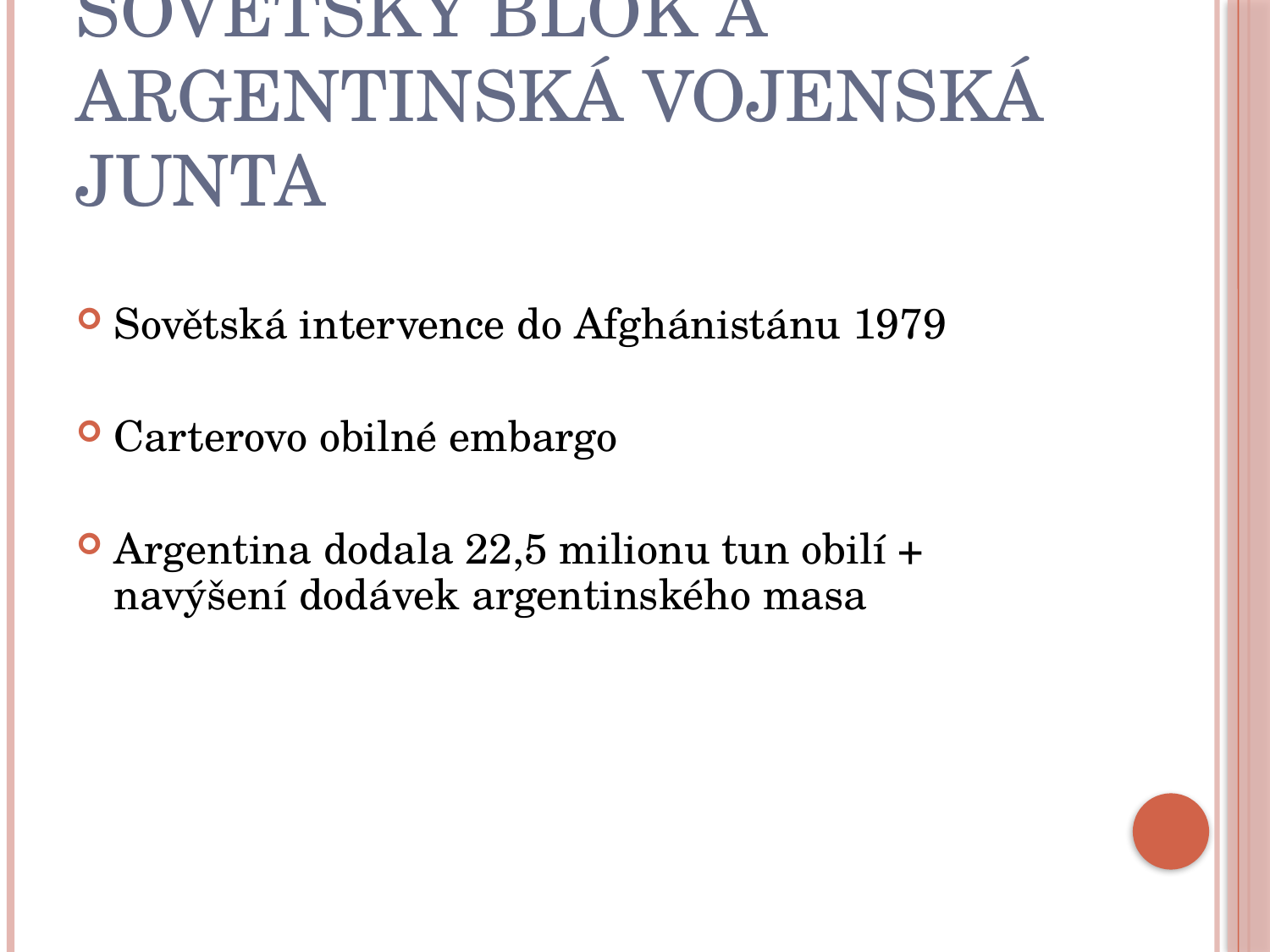

# Sovětský blok a argentinská vojenská junta
Sovětská intervence do Afghánistánu 1979

Carterovo obilné embargo

Argentina dodala 22,5 milionu tun obilí + navýšení dodávek argentinského masa